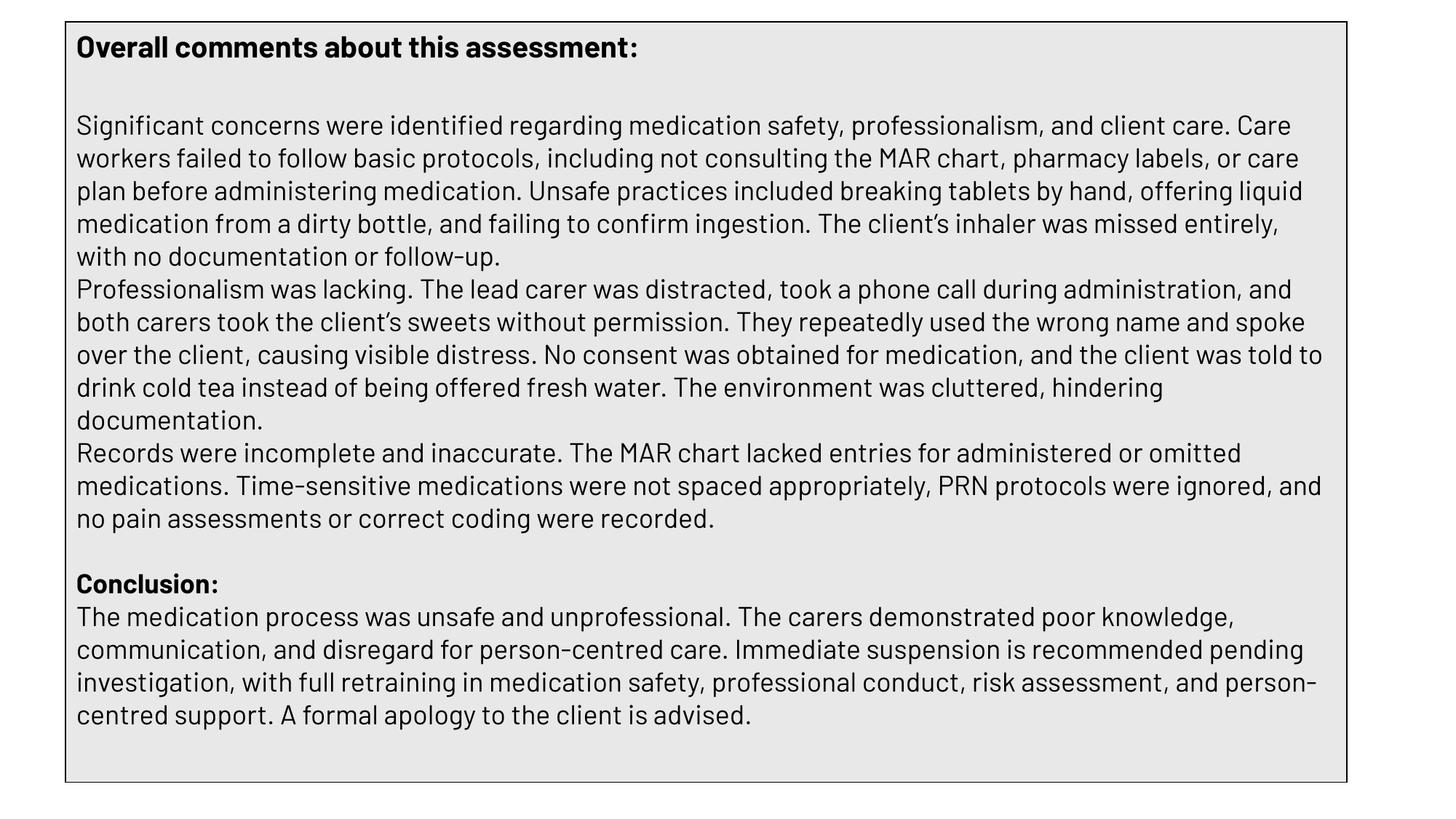

| Overall comments about this assessment: Significant concerns were identified regarding medication safety, professionalism, and client care. Care workers failed to follow basic protocols, including not consulting the MAR chart, pharmacy labels, or care plan before administering medication. Unsafe practices included breaking tablets by hand, offering liquid medication from a dirty bottle, and failing to confirm ingestion. The client’s inhaler was missed entirely, with no documentation or follow-up. Professionalism was lacking. The lead carer was distracted, took a phone call during administration, and both carers took the client’s sweets without permission. They repeatedly used the wrong name and spoke over the client, causing visible distress. No consent was obtained for medication, and the client was told to drink cold tea instead of being offered fresh water. The environment was cluttered, hindering documentation. Records were incomplete and inaccurate. The MAR chart lacked entries for administered or omitted medications. Time-sensitive medications were not spaced appropriately, PRN protocols were ignored, and no pain assessments or correct coding were recorded. Conclusion: The medication process was unsafe and unprofessional. The carers demonstrated poor knowledge, communication, and disregard for person-centred care. Immediate suspension is recommended pending investigation, with full retraining in medication safety, professional conduct, risk assessment, and person-centred support. A formal apology to the client is advised. |
| --- |